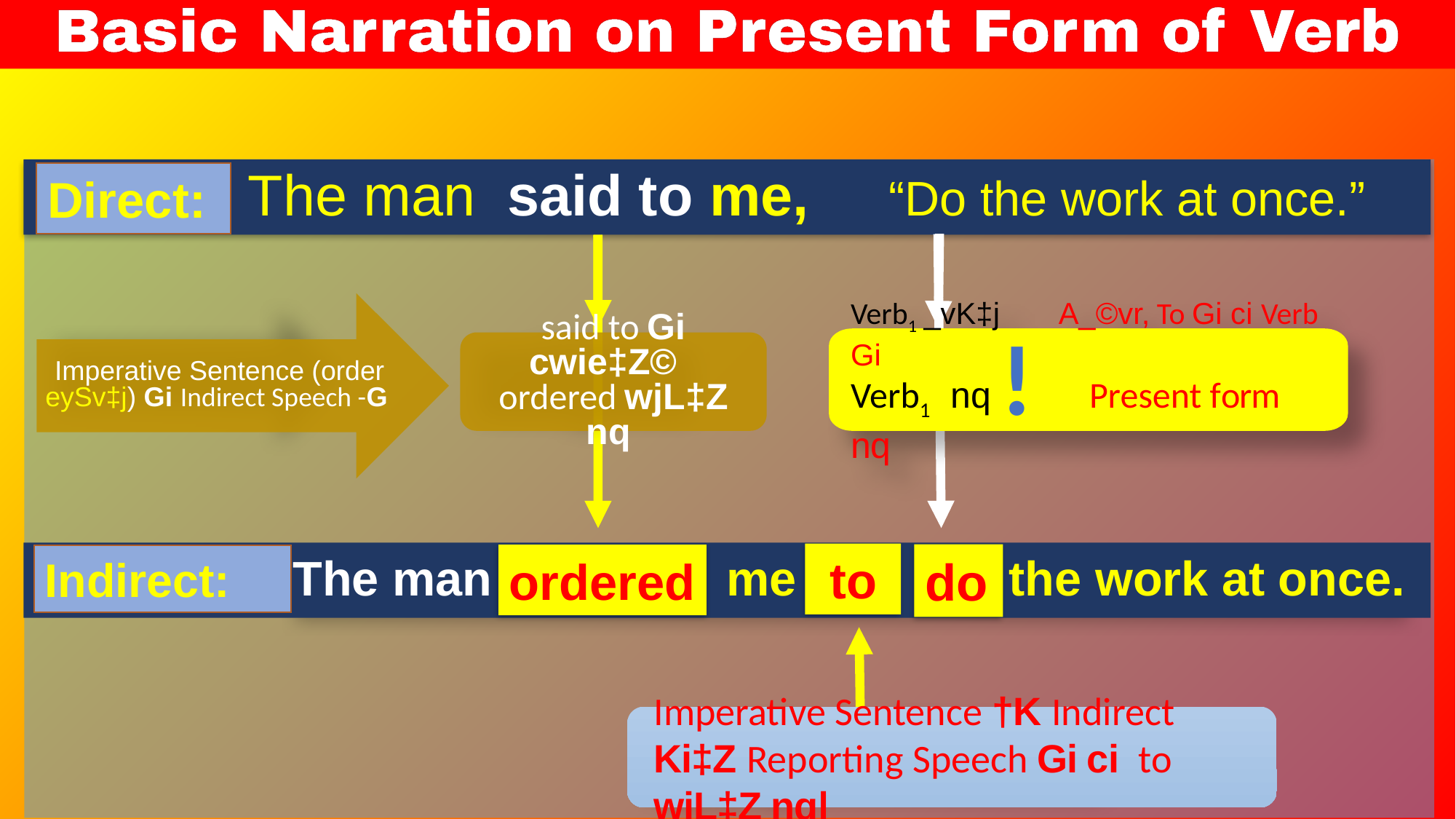

Basic Narration on Present Form of Verb

Direct:   The man  said to me,     “Do the work at once.”
Direct:
Imperative Sentence (order eySv‡j) Gi Indirect Speech -G
said to Gi cwie‡Z©
ordered wjL‡Z nq
!
Verb1 _vK‡j       A_©vr, To Gi ci Verb Gi
Verb1  nq 	  Present form nq
Indirect:     The man ordered   me  to    do  the work at once.
 to
do
ordered
Indirect:
Imperative Sentence †K Indirect Ki‡Z Reporting Speech Gi ci  to  wjL‡Z nq|